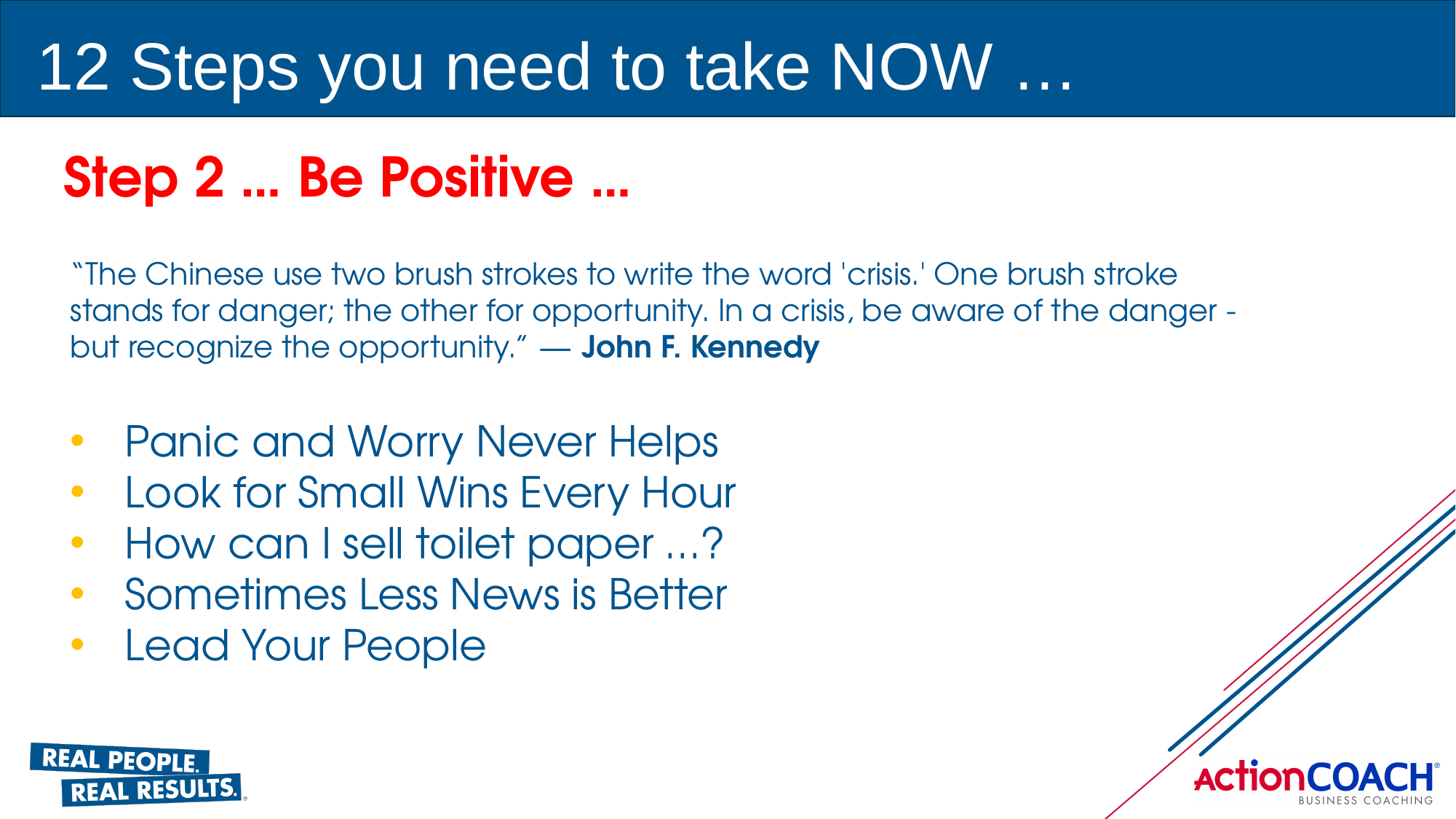

12 Steps you need to take NOW …
Step 2 … Be Positive …
“The Chinese use two brush strokes to write the word 'crisis.' One brush stroke stands for danger; the other for opportunity. In a crisis, be aware of the danger - but recognize the opportunity.” ― John F. Kennedy

Panic and Worry Never Helps
Look for Small Wins Every Hour
How can I sell toilet paper …?
Sometimes Less News is Better
Lead Your People